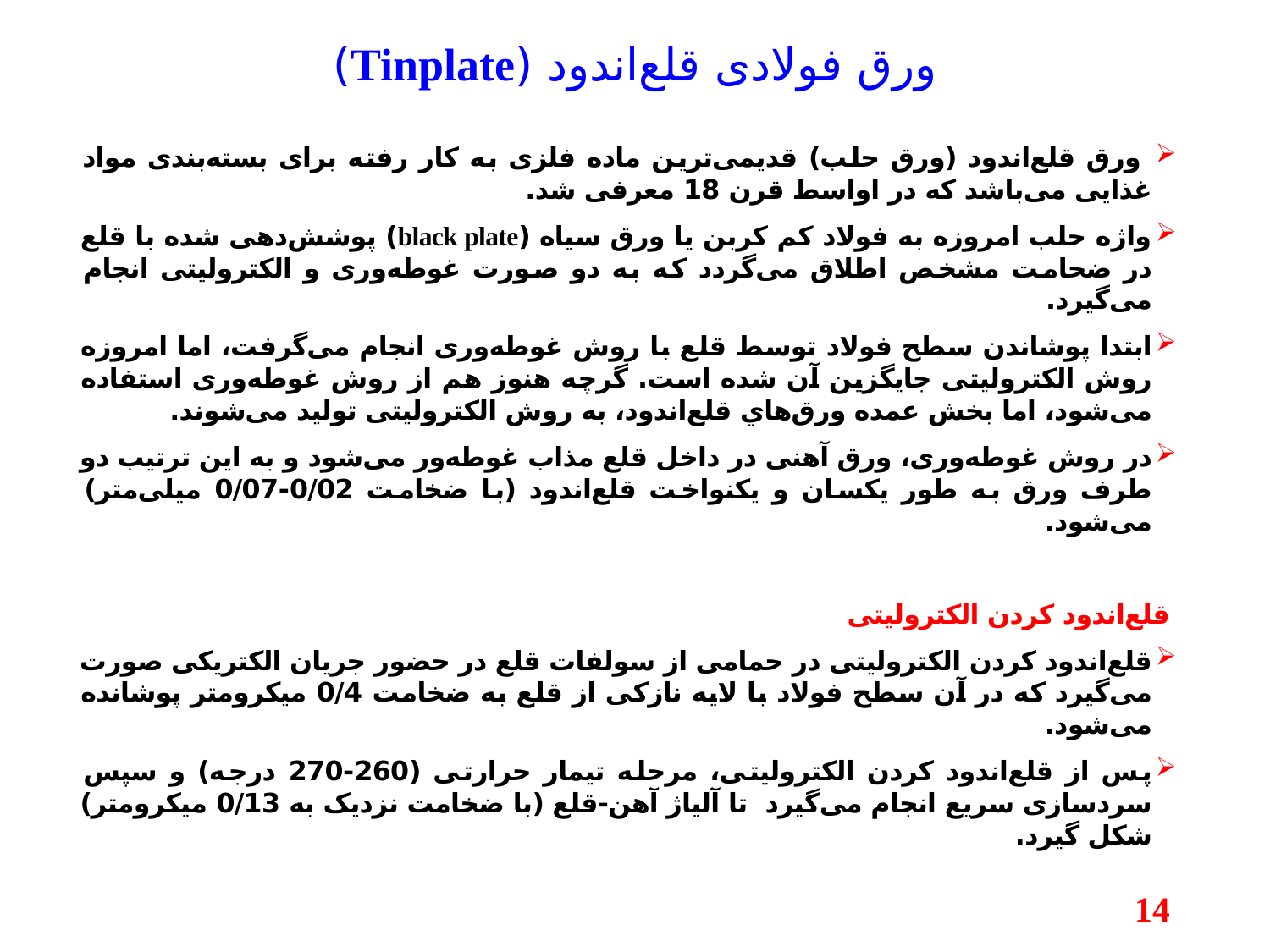

# ورق فولادی قلع‌اندود (Tinplate)
 ورق قلع‌اندود (ورق حلب) قدیمی‌ترین ماده فلزی به کار رفته برای بسته‌بندی مواد غذایی می‌باشد که در اواسط قرن 18 معرفی شد.
واژه حلب امروزه به فولاد کم کربن یا ورق سیاه (black plate) پوشش‌دهی شده با قلع در ضحامت مشخص اطلاق می‌گردد که به دو صورت غوطه‌وری و الکترولیتی انجام می‌گیرد.
ابتدا پوشاندن سطح فولاد توسط قلع با روش غوطه‌وری انجام می‌گرفت، اما امروزه روش الکترولیتی جایگزین آن شده است. گرچه هنوز هم از روش غوطه‌وری استفاده می‌شود، اما بخش عمده ورق‌هاي قلع‌اندود، به روش الکترولیتی تولید می‌شوند.
در روش غوطه‌وری، ورق آهنی در داخل قلع مذاب غوطه‌ور می‌شود و به این ترتیب دو طرف ورق به طور یکسان و یکنواخت قلع‌اندود (با ضخامت 0/02-0/07 میلی‌متر) می‌شود.

قلع‌اندود کردن الکترولیتی
قلع‌اندود کردن الکترولیتی در حمامی از سولفات قلع در حضور جریان الکتریکی صورت می‌گیرد که در آن سطح فولاد با لایه نازکی از قلع به ضخامت 0/4 میکرومتر پوشانده می‌شود.
پس از قلع‌اندود کردن الکترولیتی، مرحله تیمار حرارتی (260-270 درجه) و سپس سردسازی سریع انجام می‌گیرد  تا آلیاژ آهن-قلع (با ضخامت نزدیک به 0/13 میکرومتر) شکل گیرد.

14